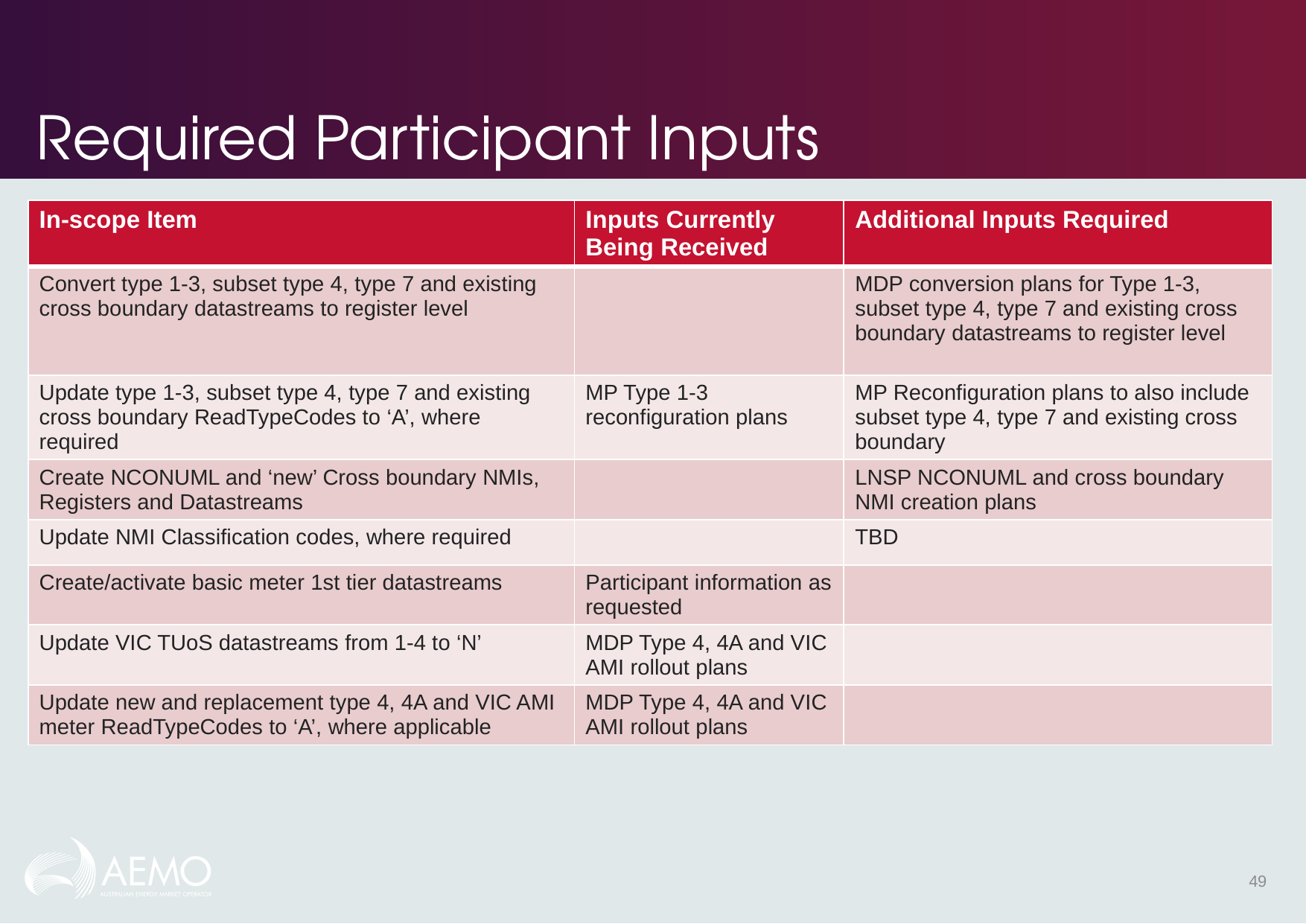

# Required Participant Inputs
| In-scope Item | Inputs Currently Being Received | Additional Inputs Required |
| --- | --- | --- |
| Convert type 1-3, subset type 4, type 7 and existing cross boundary datastreams to register level |  | MDP conversion plans for Type 1-3, subset type 4, type 7 and existing cross boundary datastreams to register level |
| Update type 1-3, subset type 4, type 7 and existing cross boundary ReadTypeCodes to ‘A’, where required | MP Type 1-3 reconfiguration plans | MP Reconfiguration plans to also include subset type 4, type 7 and existing cross boundary |
| Create NCONUML and ‘new’ Cross boundary NMIs, Registers and Datastreams |  | LNSP NCONUML and cross boundary NMI creation plans |
| Update NMI Classification codes, where required |  | TBD |
| Create/activate basic meter 1st tier datastreams | Participant information as requested |  |
| Update VIC TUoS datastreams from 1-4 to ‘N’ | MDP Type 4, 4A and VIC AMI rollout plans |  |
| Update new and replacement type 4, 4A and VIC AMI meter ReadTypeCodes to ‘A’, where applicable | MDP Type 4, 4A and VIC AMI rollout plans |  |

49